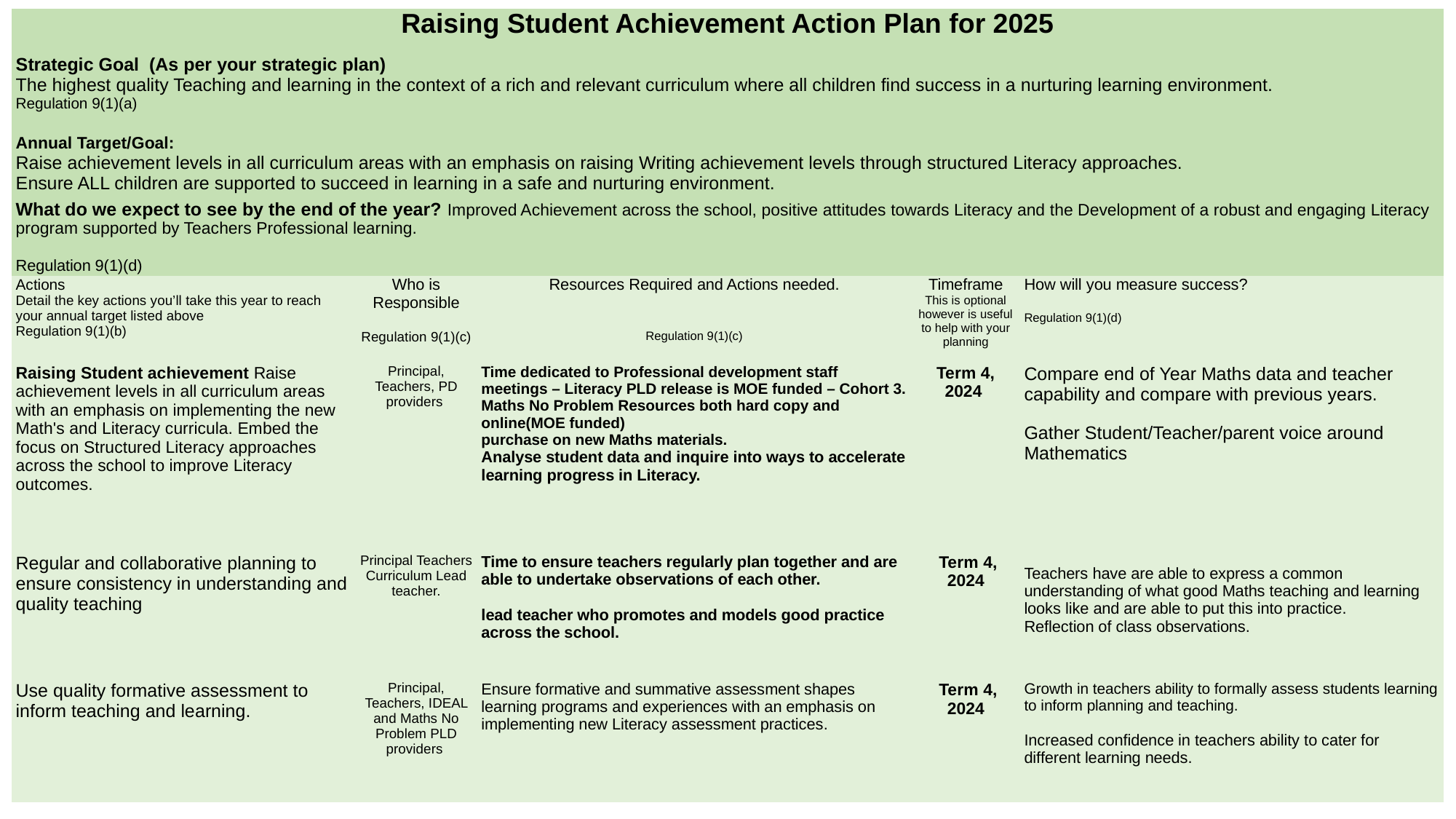

| Raising Student Achievement Action Plan for 2025 |  |  |  |  |
| --- | --- | --- | --- | --- |
| Strategic Goal (As per your strategic plan) The highest quality Teaching and learning in the context of a rich and relevant curriculum where all children find success in a nurturing learning environment. Regulation 9(1)(a) |  |  |  |  |
| Annual Target/Goal: Raise achievement levels in all curriculum areas with an emphasis on raising Writing achievement levels through structured Literacy approaches. Ensure ALL children are supported to succeed in learning in a safe and nurturing environment. |  |  |  |  |
| What do we expect to see by the end of the year? Improved Achievement across the school, positive attitudes towards Literacy and the Development of a robust and engaging Literacy program supported by Teachers Professional learning. Regulation 9(1)(d) |  |  |  |  |
| Actions Detail the key actions you’ll take this year to reach your annual target listed above Regulation 9(1)(b) | Who is Responsible   Regulation 9(1)(c) | Resources Required and Actions needed.     Regulation 9(1)(c) | Timeframe This is optional however is useful to help with your planning | How will you measure success?   Regulation 9(1)(d) |
| Raising Student achievement Raise achievement levels in all curriculum areas with an emphasis on implementing the new Math's and Literacy curricula. Embed the focus on Structured Literacy approaches across the school to improve Literacy outcomes. | Principal, Teachers, PD providers | Time dedicated to Professional development staff meetings – Literacy PLD release is MOE funded – Cohort 3. Maths No Problem Resources both hard copy and online(MOE funded) purchase on new Maths materials. Analyse student data and inquire into ways to accelerate learning progress in Literacy. | Term 4, 2024 | Compare end of Year Maths data and teacher capability and compare with previous years. Gather Student/Teacher/parent voice around Mathematics |
| Regular and collaborative planning to ensure consistency in understanding and quality teaching | Principal Teachers Curriculum Lead teacher. | Time to ensure teachers regularly plan together and are able to undertake observations of each other. lead teacher who promotes and models good practice across the school. | Term 4, 2024 | Teachers have are able to express a common understanding of what good Maths teaching and learning looks like and are able to put this into practice. Reflection of class observations. |
| Use quality formative assessment to inform teaching and learning. | Principal, Teachers, IDEAL and Maths No Problem PLD providers | Ensure formative and summative assessment shapes learning programs and experiences with an emphasis on implementing new Literacy assessment practices. | Term 4, 2024 | Growth in teachers ability to formally assess students learning to inform planning and teaching. Increased confidence in teachers ability to cater for different learning needs. |
#
8